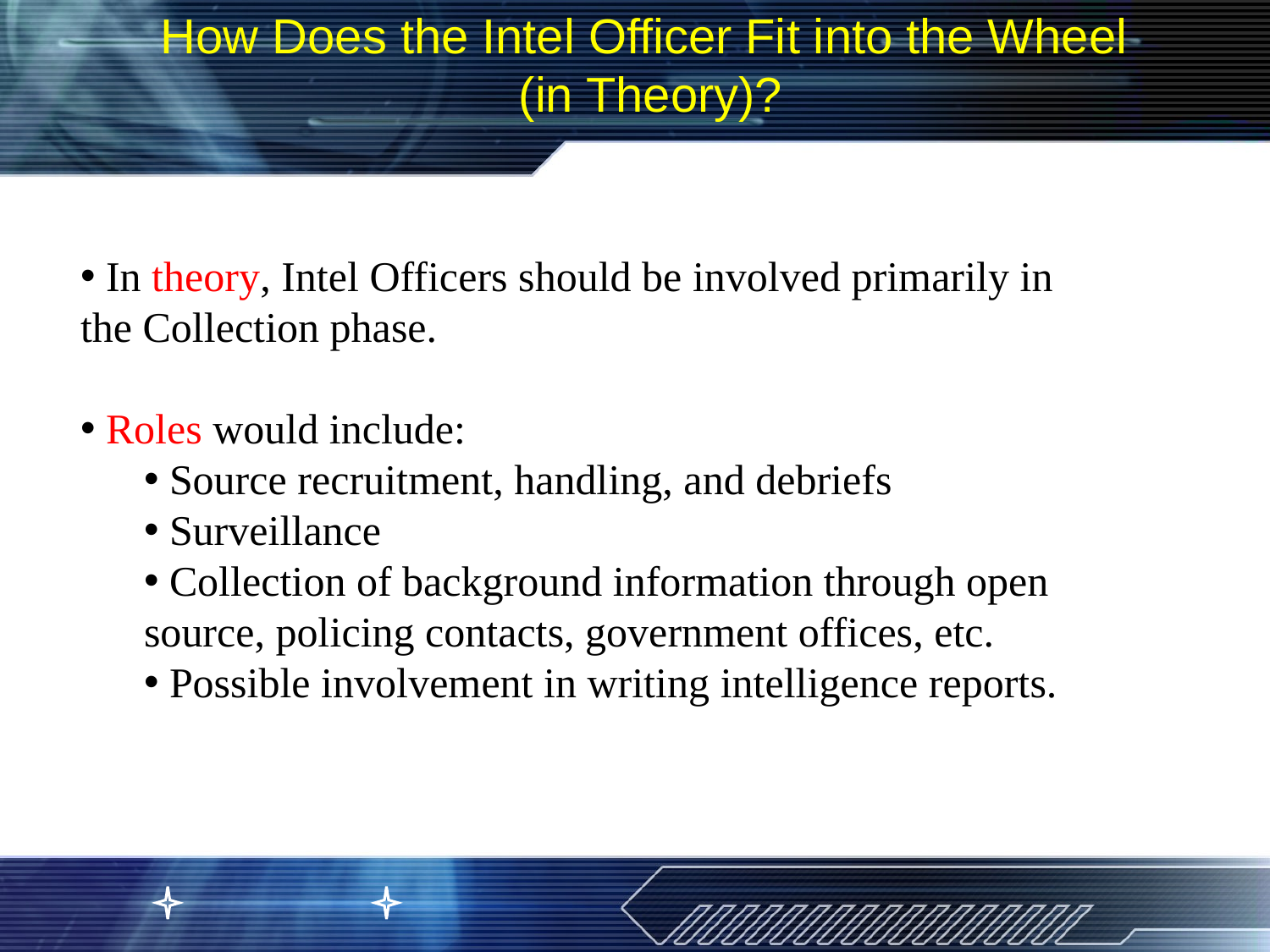

How Does the Intel Officer Fit into the Wheel
(in Theory)?
 In theory, Intel Officers should be involved primarily in the Collection phase.

 Roles would include:
 Source recruitment, handling, and debriefs
 Surveillance
 Collection of background information through open source, policing contacts, government offices, etc.
 Possible involvement in writing intelligence reports.

Disclossure and
Assessment
Arrests
Processing

Direction and Planning
Direction and Planning
Investigation
Collection